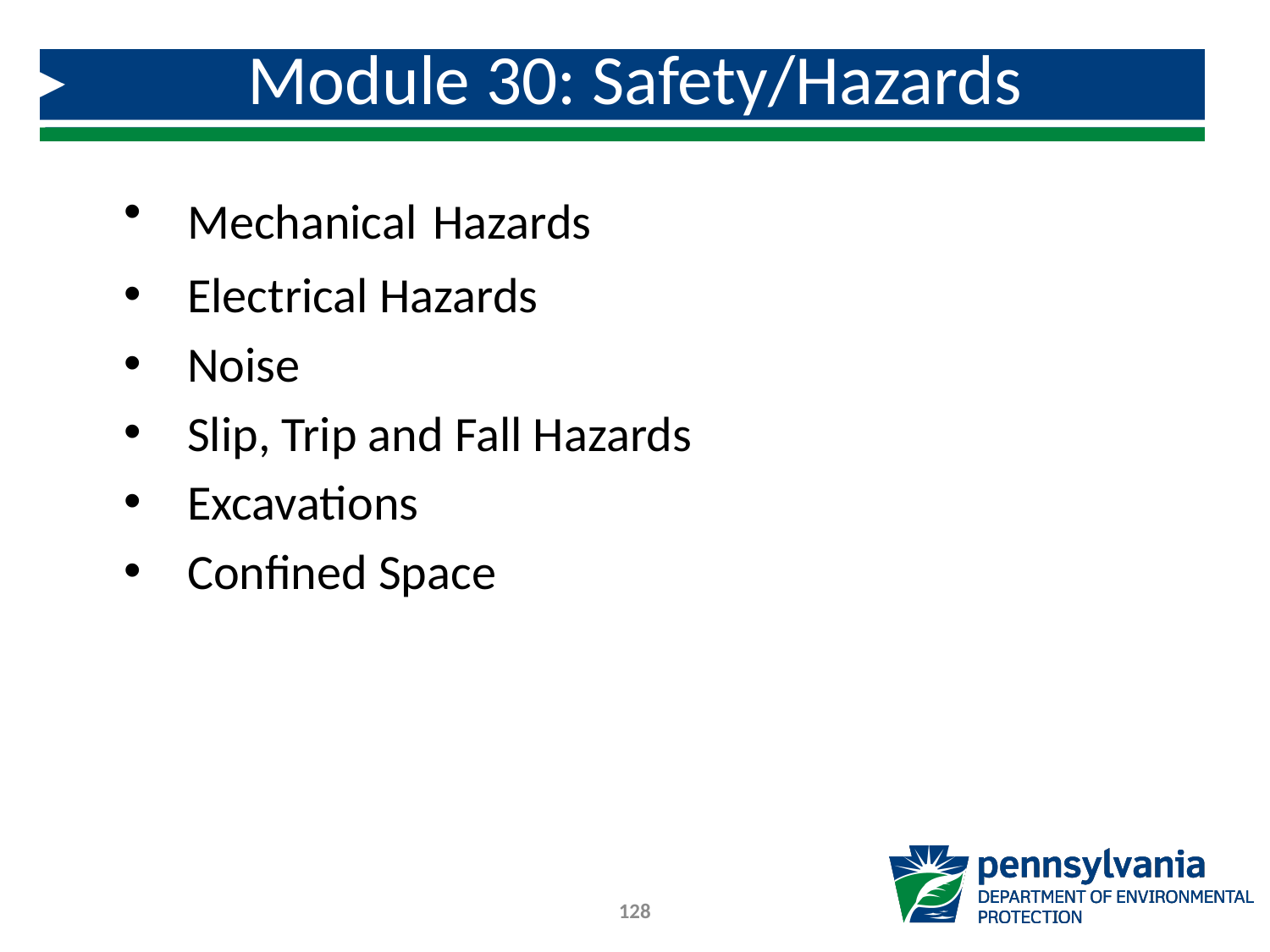

# Module 30: Safety/Hazards
Mechanical Hazards
Electrical Hazards
Noise
Slip, Trip and Fall Hazards
Excavations
Confined Space
128